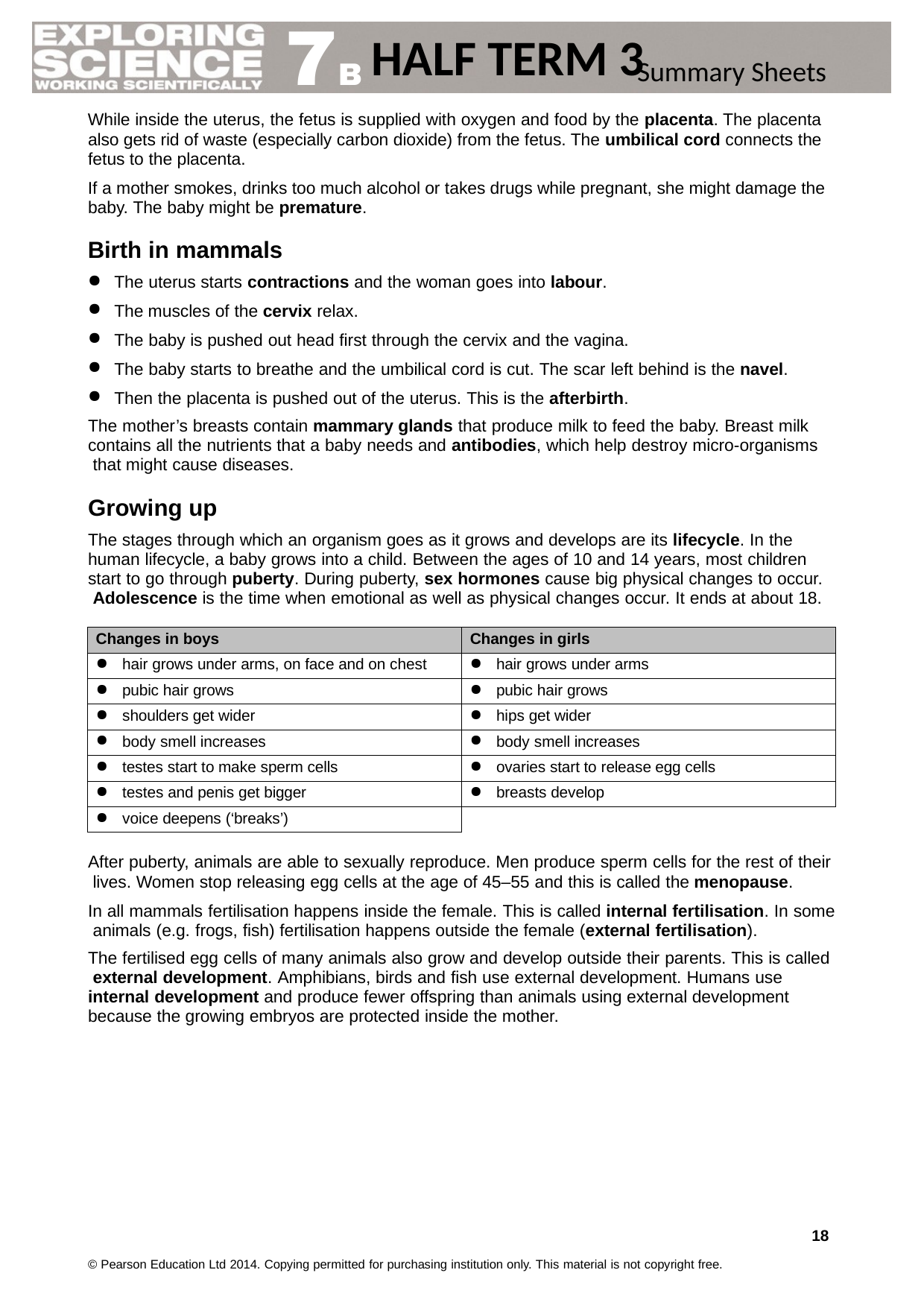

7B
HALF TERM 3
# Summary Sheets
While inside the uterus, the fetus is supplied with oxygen and food by the placenta. The placenta  also gets rid of waste (especially carbon dioxide) from the fetus. The umbilical cord connects the  fetus to the placenta.
If a mother smokes, drinks too much alcohol or takes drugs while pregnant, she might damage the  baby. The baby might be premature.

Birth in mammals
The uterus starts contractions and the woman goes into labour.
The muscles of the cervix relax.
The baby is pushed out head first through the cervix and the vagina.
The baby starts to breathe and the umbilical cord is cut. The scar left behind is the navel.
Then the placenta is pushed out of the uterus. This is the afterbirth.
The mother’s breasts contain mammary glands that produce milk to feed the baby. Breast milk  contains all the nutrients that a baby needs and antibodies, which help destroy micro-organisms  that might cause diseases.

Growing up
The stages through which an organism goes as it grows and develops are its lifecycle. In the  human lifecycle, a baby grows into a child. Between the ages of 10 and 14 years, most children  start to go through puberty. During puberty, sex hormones cause big physical changes to occur.  Adolescence is the time when emotional as well as physical changes occur. It ends at about 18.
| Changes in boys | Changes in girls |
| --- | --- |
| hair grows under arms, on face and on chest | hair grows under arms |
| pubic hair grows | pubic hair grows |
| shoulders get wider | hips get wider |
| body smell increases | body smell increases |
| testes start to make sperm cells | ovaries start to release egg cells |
| testes and penis get bigger | breasts develop |
| voice deepens (‘breaks’) |  |
After puberty, animals are able to sexually reproduce. Men produce sperm cells for the rest of their  lives. Women stop releasing egg cells at the age of 45–55 and this is called the menopause.
In all mammals fertilisation happens inside the female. This is called internal fertilisation. In some  animals (e.g. frogs, fish) fertilisation happens outside the female (external fertilisation).
The fertilised egg cells of many animals also grow and develop outside their parents. This is called  external development. Amphibians, birds and fish use external development. Humans use  internal development and produce fewer offspring than animals using external development  because the growing embryos are protected inside the mother.
18
© Pearson Education Ltd 2014. Copying permitted for purchasing institution only. This material is not copyright free.